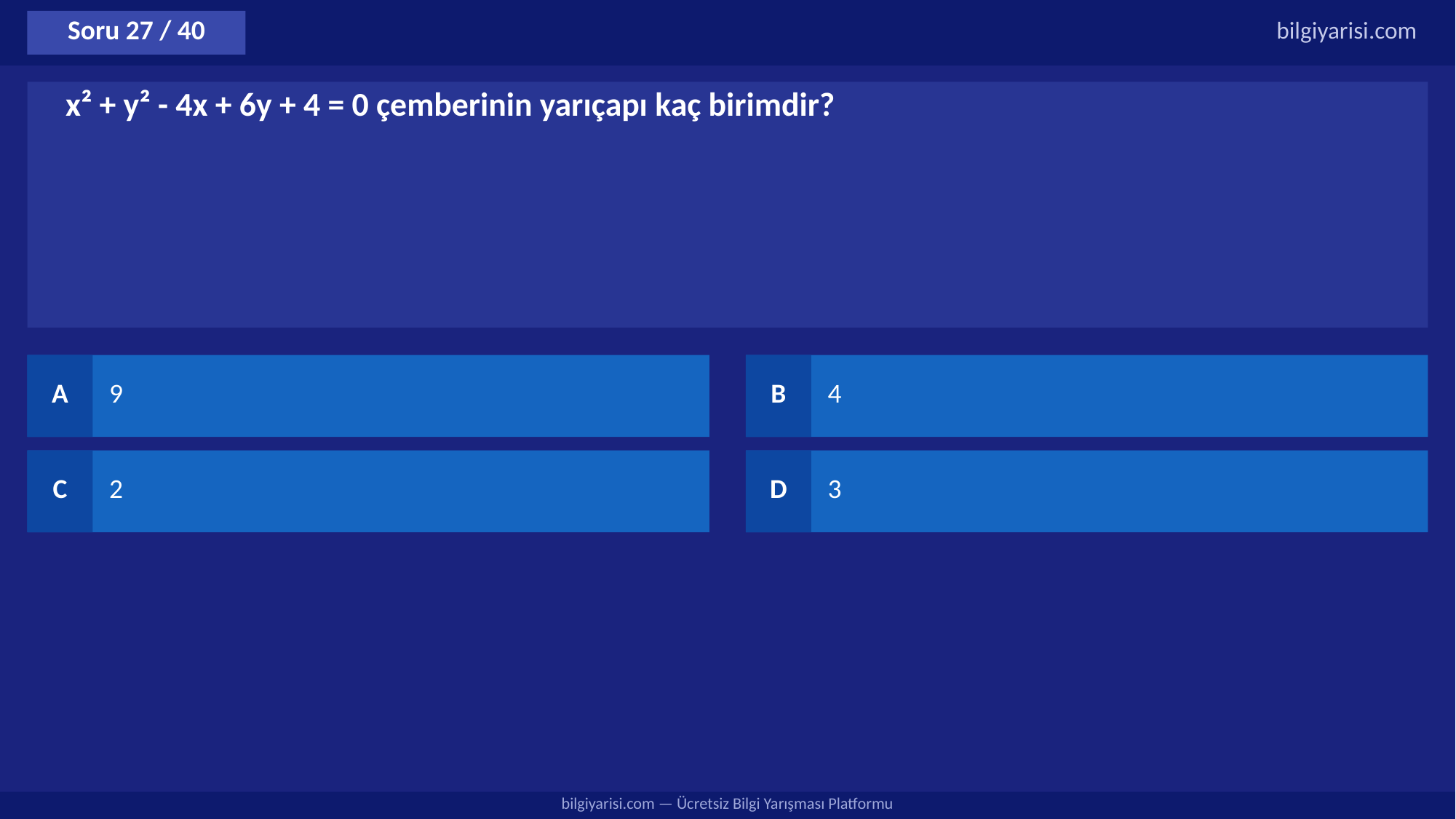

Soru 27 / 40
bilgiyarisi.com

x² + y² - 4x + 6y + 4 = 0 çemberinin yarıçapı kaç birimdir?

A
9

B
4

C
2

D
3
bilgiyarisi.com — Ücretsiz Bilgi Yarışması Platformu